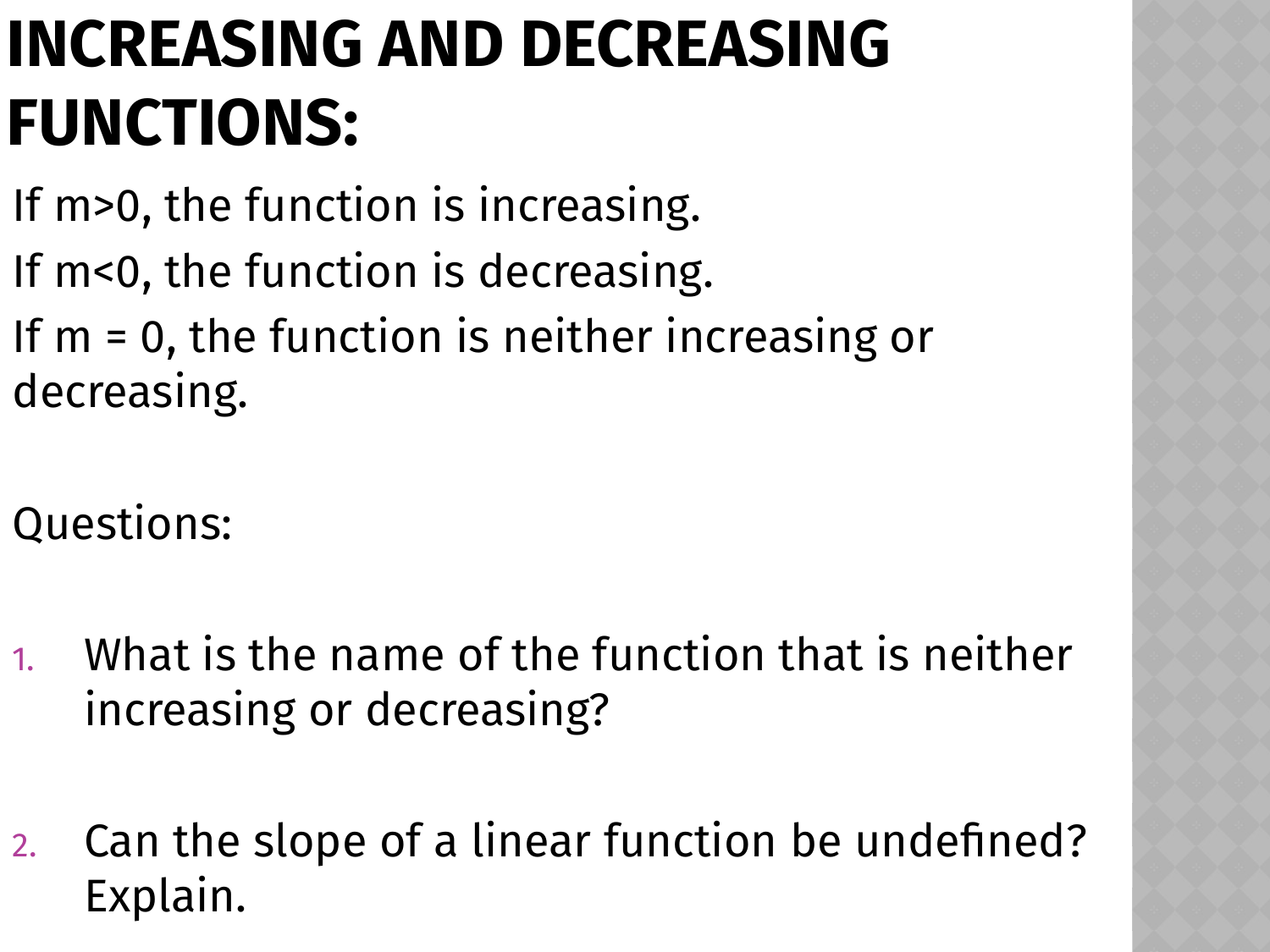

# Increasing and decreasing functions:
If m>0, the function is increasing.
If m<0, the function is decreasing.
If m = 0, the function is neither increasing or decreasing.

Questions:

What is the name of the function that is neither increasing or decreasing?

Can the slope of a linear function be undefined? Explain.